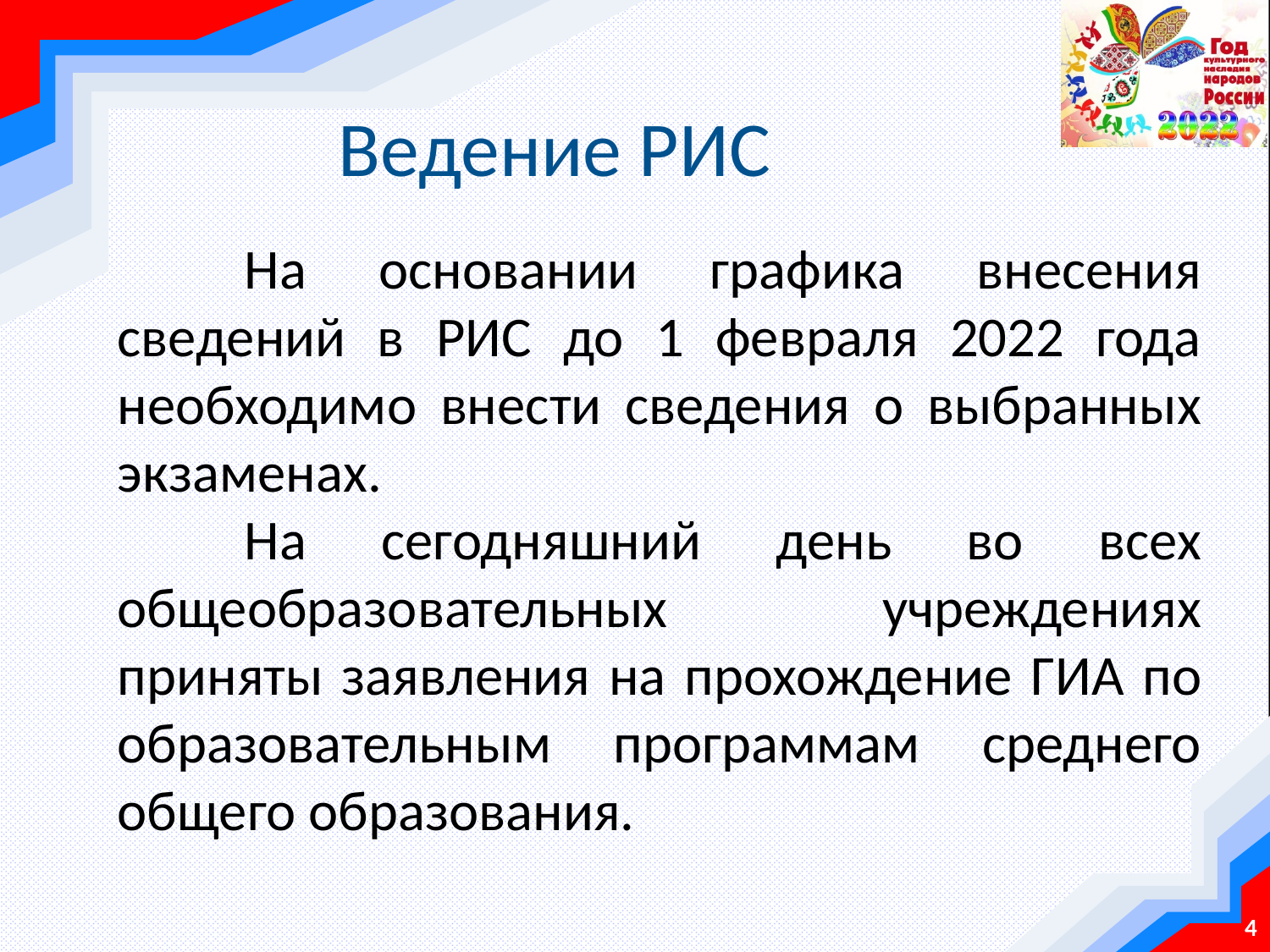

# Ведение РИС
	На основании графика внесения сведений в РИС до 1 февраля 2022 года необходимо внести сведения о выбранных экзаменах.
	На сегодняшний день во всех общеобразовательных учреждениях приняты заявления на прохождение ГИА по образовательным программам среднего общего образования.

4